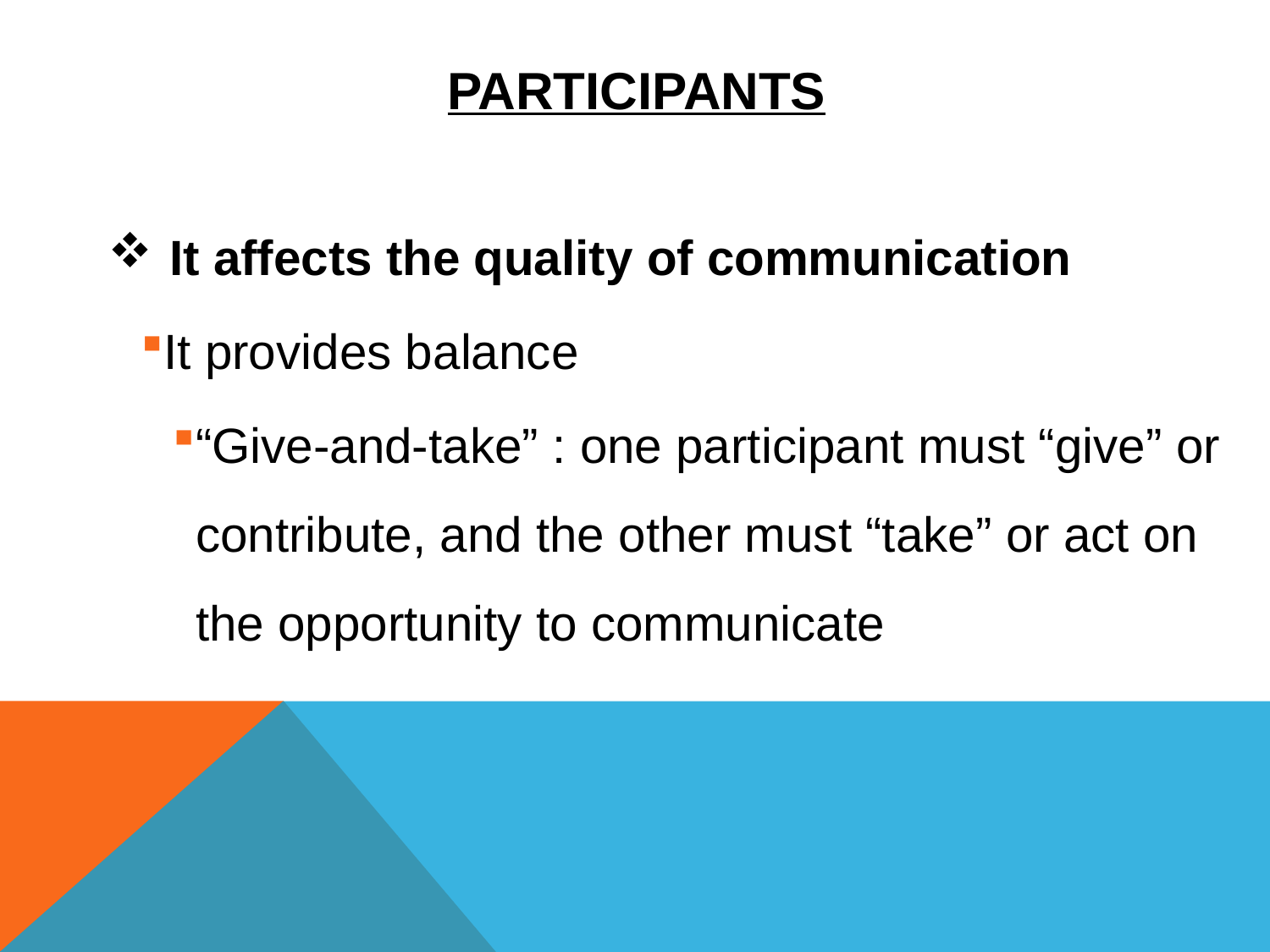

# Participants
 It affects the quality of communication
It provides balance
“Give-and-take” : one participant must “give” or contribute, and the other must “take” or act on the opportunity to communicate